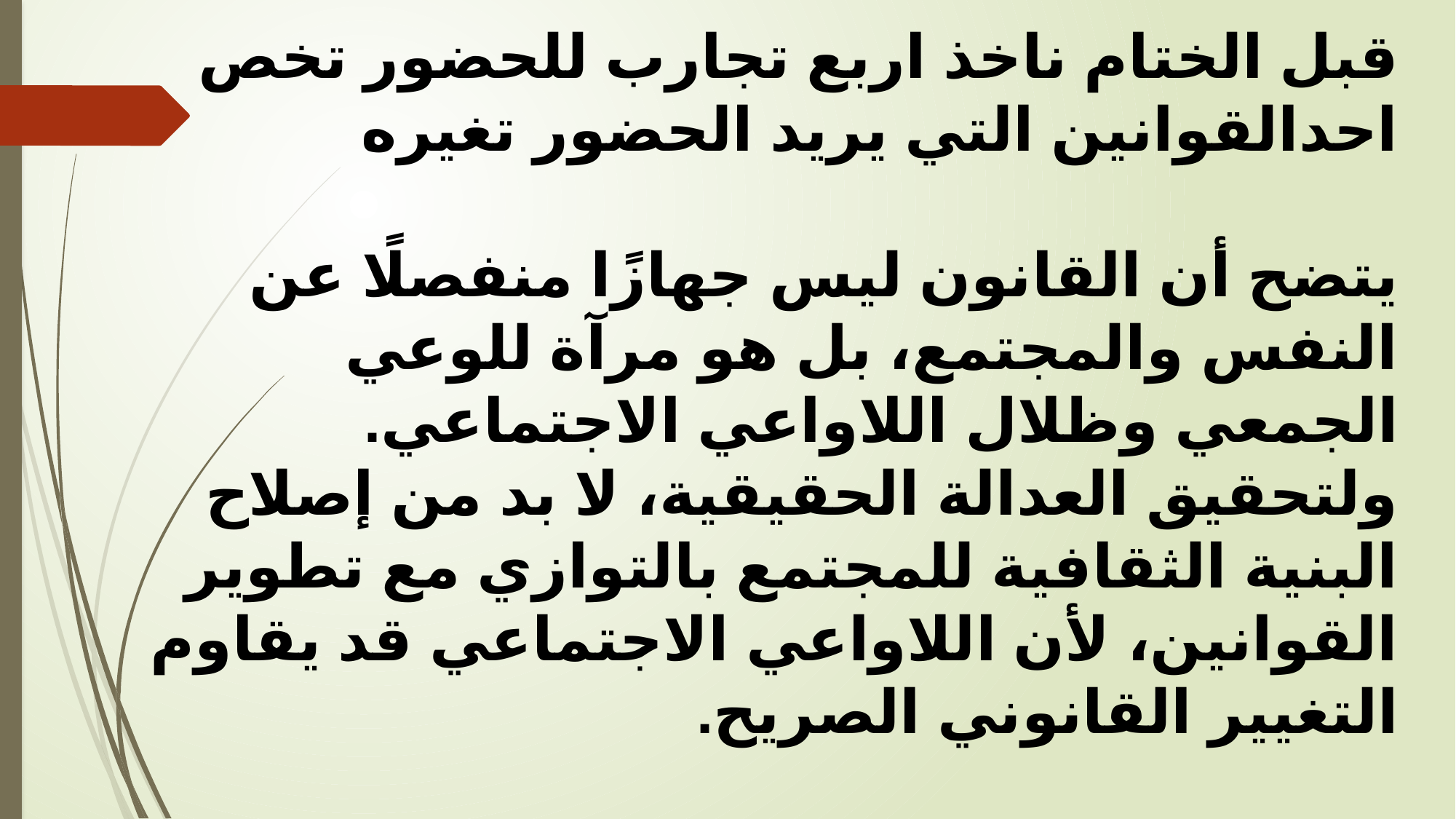

قبل الختام ناخذ اربع تجارب للحضور تخص احدالقوانين التي يريد الحضور تغيره

يتضح أن القانون ليس جهازًا منفصلًا عن النفس والمجتمع، بل هو مرآة للوعي الجمعي وظلال اللاواعي الاجتماعي.
ولتحقيق العدالة الحقيقية، لا بد من إصلاح البنية الثقافية للمجتمع بالتوازي مع تطوير القوانين، لأن اللاواعي الاجتماعي قد يقاوم التغيير القانوني الصريح.